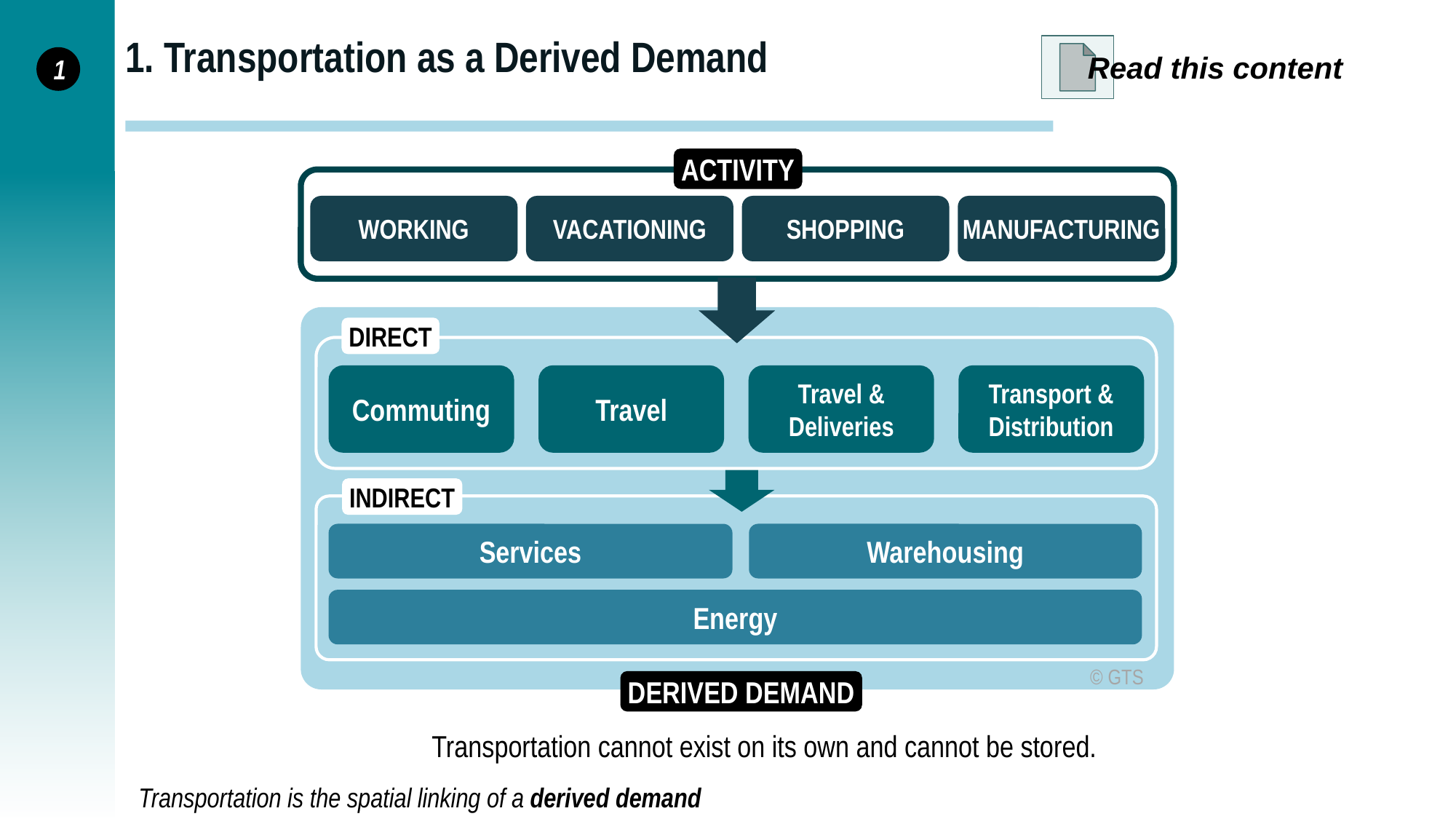

# 1. Transportation as a Derived Demand

Read this content
1
ACTIVITY

WORKING
VACATIONING
SHOPPING
MANUFACTURING

DIRECT

Commuting
Travel
Travel & Deliveries
Transport & Distribution

INDIRECT

Services
Warehousing
Energy
© GTS
DERIVED DEMAND
Transportation cannot exist on its own and cannot be stored.
Transportation is the spatial linking of a derived demand